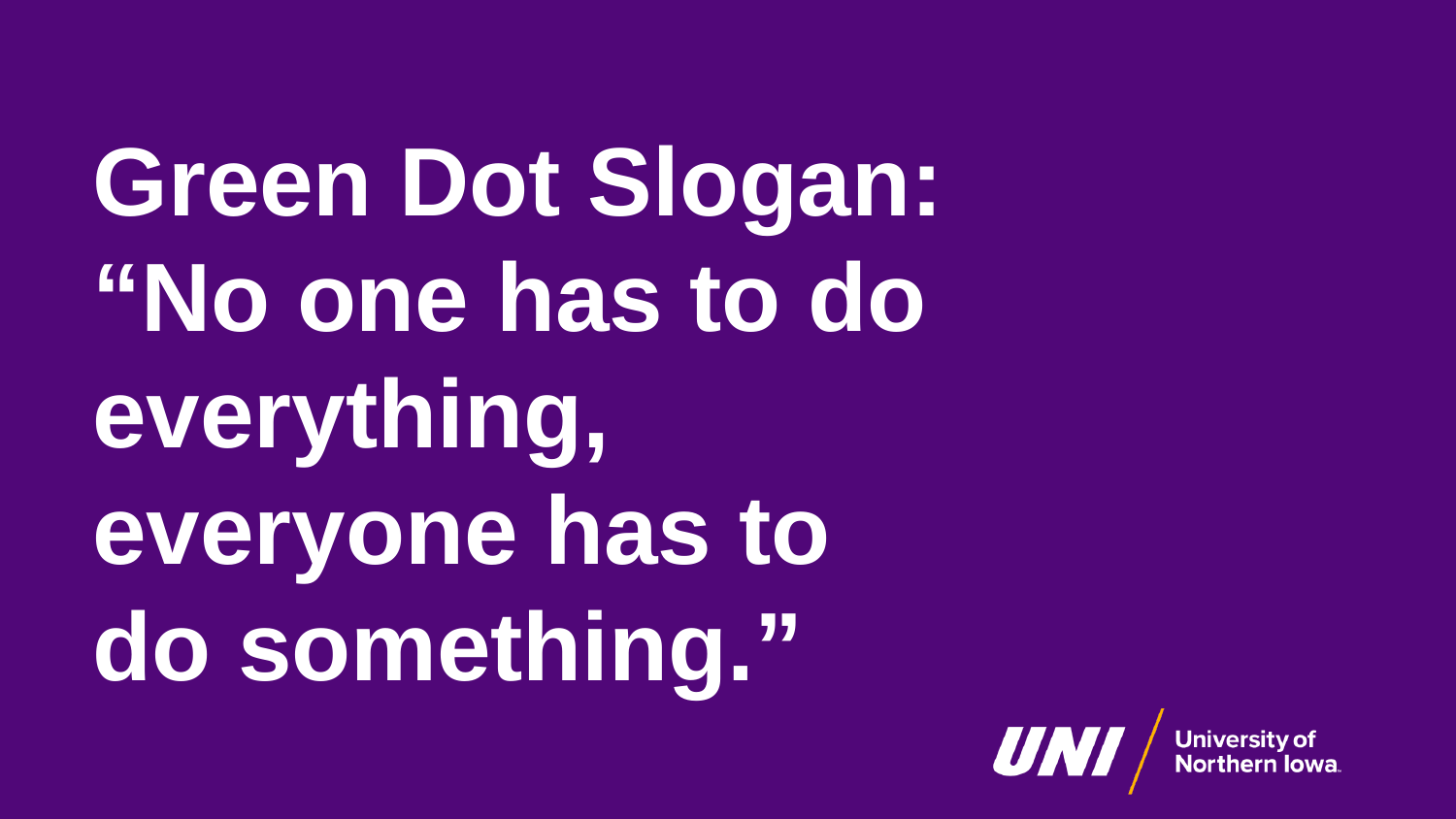

# Green Dot Slogan: “No one has to do everything, everyone has to do something.”